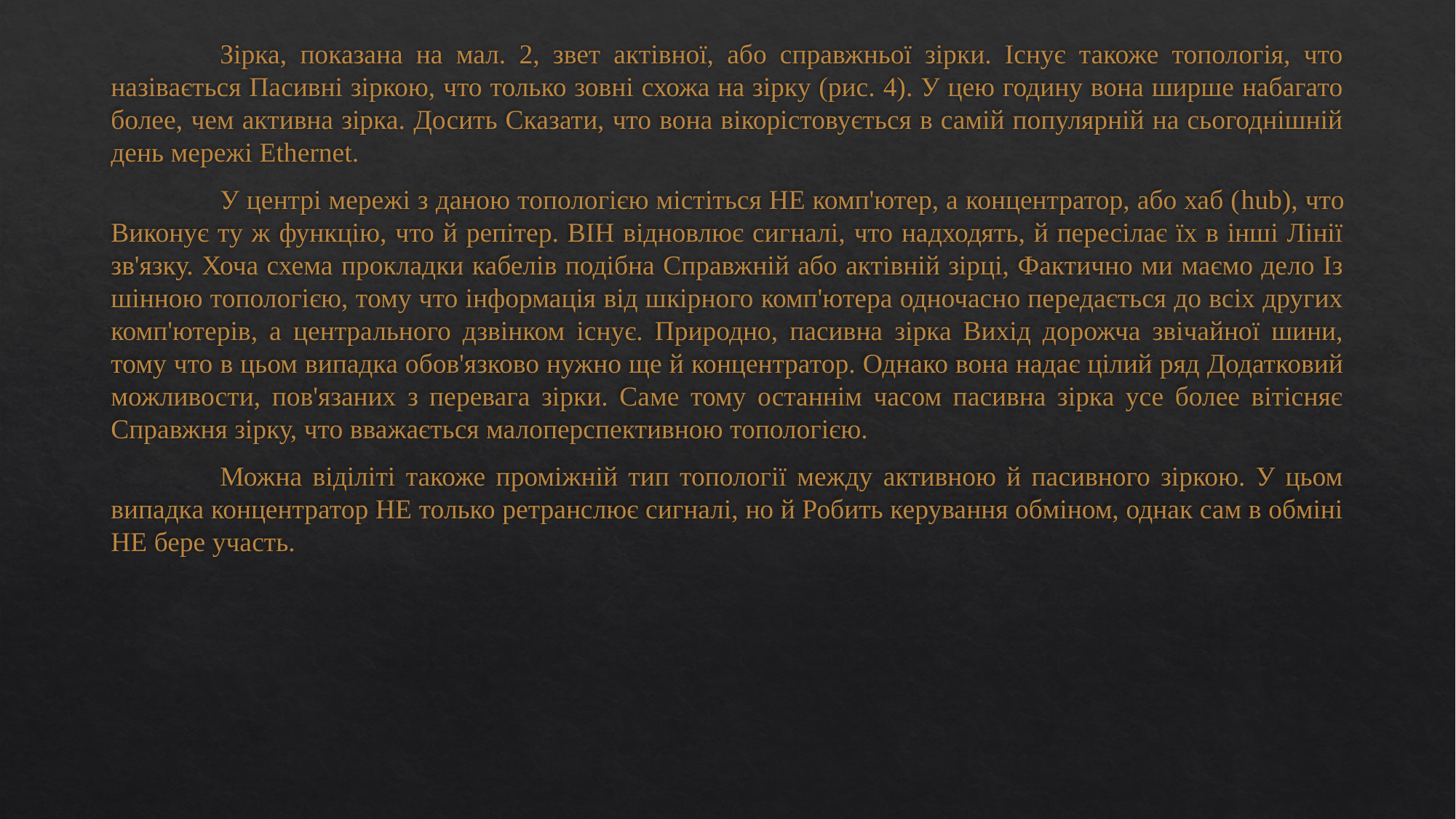

Зірка, показана на мал. 2, звет актівної, або справжньої зірки. Існує такоже топологія, что назівається Пасивні зіркою, что только зовні схожа на зірку (рис. 4). У цею годину вона ширше набагато более, чем активна зірка. Досить Сказати, что вона вікорістовується в самій популярній на сьогоднішній день мережі Ethernet.
	У центрі мережі з даною топологією містіться НЕ комп'ютер, а концентратор, або хаб (hub), что Виконує ту ж функцію, что й репітер. ВІН відновлює сигналі, что надходять, й пересілає їх в інші Лінії зв'язку. Хоча схема прокладки кабелів подібна Справжній або актівній зірці, Фактично ми маємо дело Із шінною топологією, тому что інформація від шкірного комп'ютера одночасно передається до всіх других комп'ютерів, а центрального дзвінком існує. Природно, пасивна зірка Вихід дорожча звічайної шини, тому что в цьом випадка обов'язково нужно ще й концентратор. Однако вона надає цілий ряд Додатковий можливости, пов'язаних з перевага зірки. Саме тому останнім часом пасивна зірка усе более вітісняє Справжня зірку, что вважається малоперспективною топологією.
	Можна віділіті такоже проміжній тип топології между активною й пасивного зіркою. У цьом випадка концентратор НЕ только ретранслює сигналі, но й Робить керування обміном, однак сам в обміні НЕ бере участь.